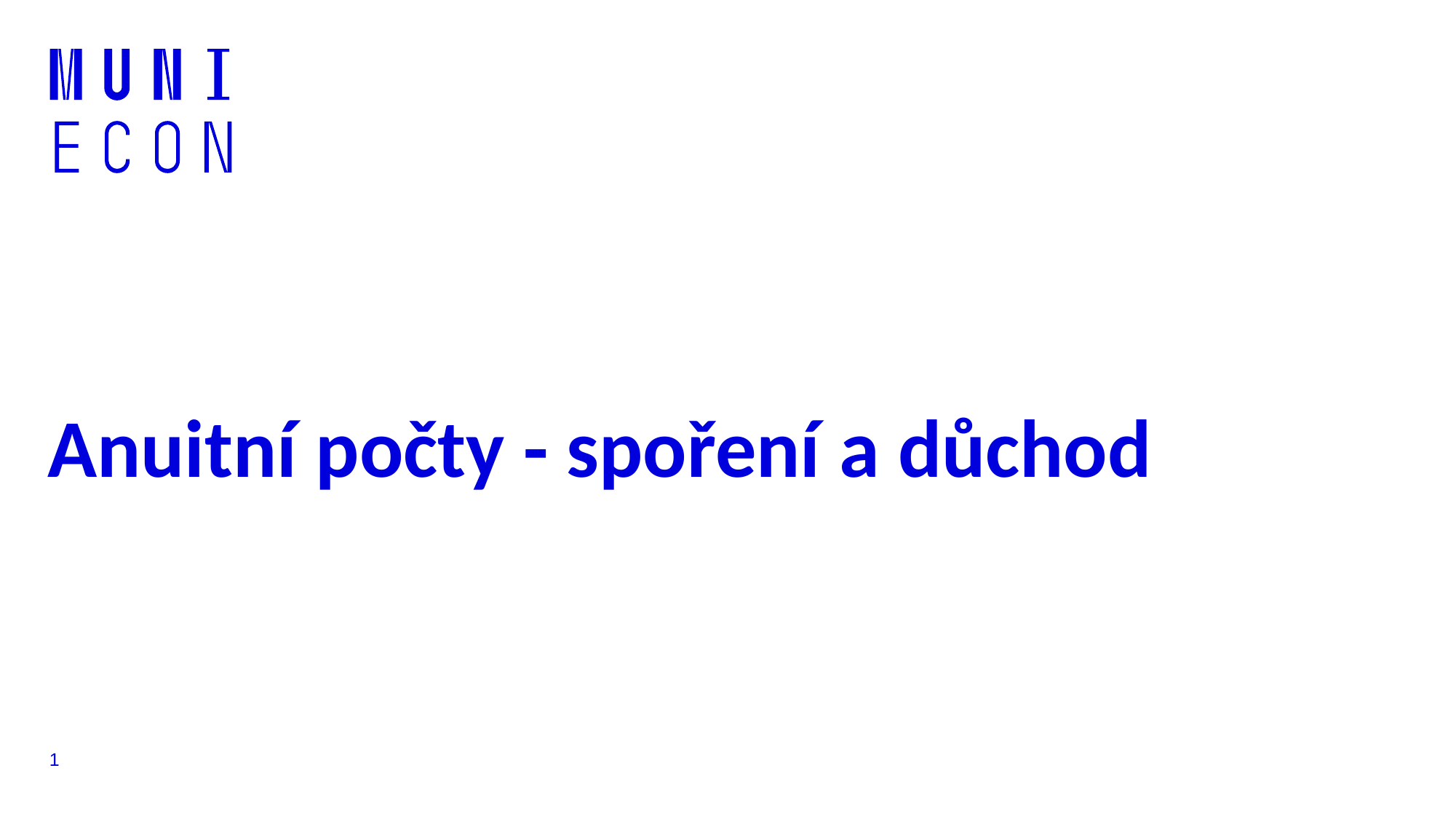

# Anuitní počty - spoření a důchod

1